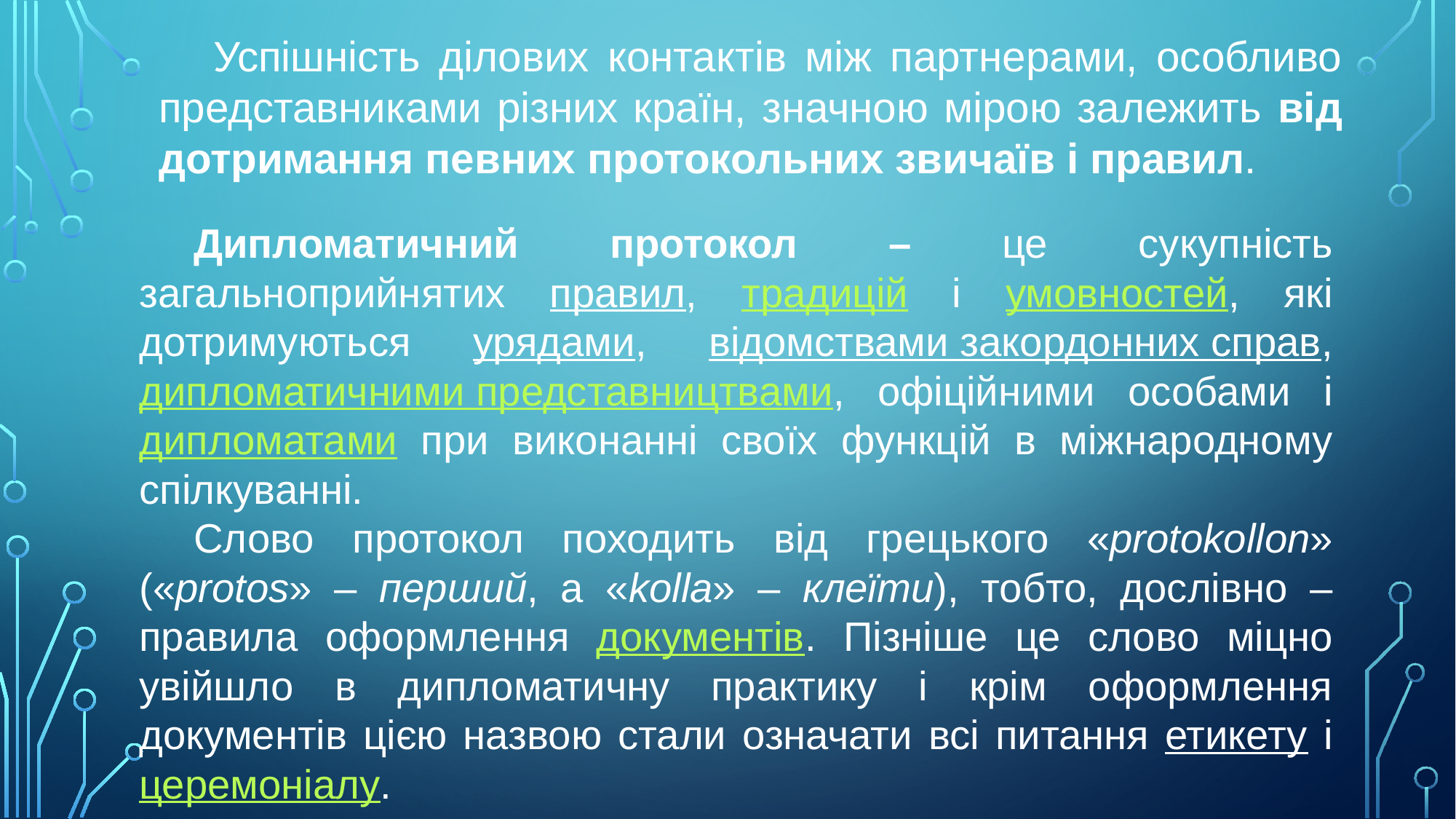

Успішність ділових контактів між партнерами, особливо представниками різних країн, значною мірою залежить від дотримання певних протокольних звичаїв і правил.
Дипломатичний протокол – це сукупність загальноприйнятих правил, традицій і умовностей, які дотримуються урядами, відомствами закордонних справ, дипломатичними представництвами, офіційними особами і дипломатами при виконанні своїх функцій в міжнародному спілкуванні.
Слово протокол походить від грецького «protokollon» («protos» – перший, а «kolla» – клеїти), тобто, дослівно – правила оформлення документів. Пізніше це слово міцно увійшло в дипломатичну практику і крім оформлення документів цією назвою стали означати всі питання етикету і церемоніалу.